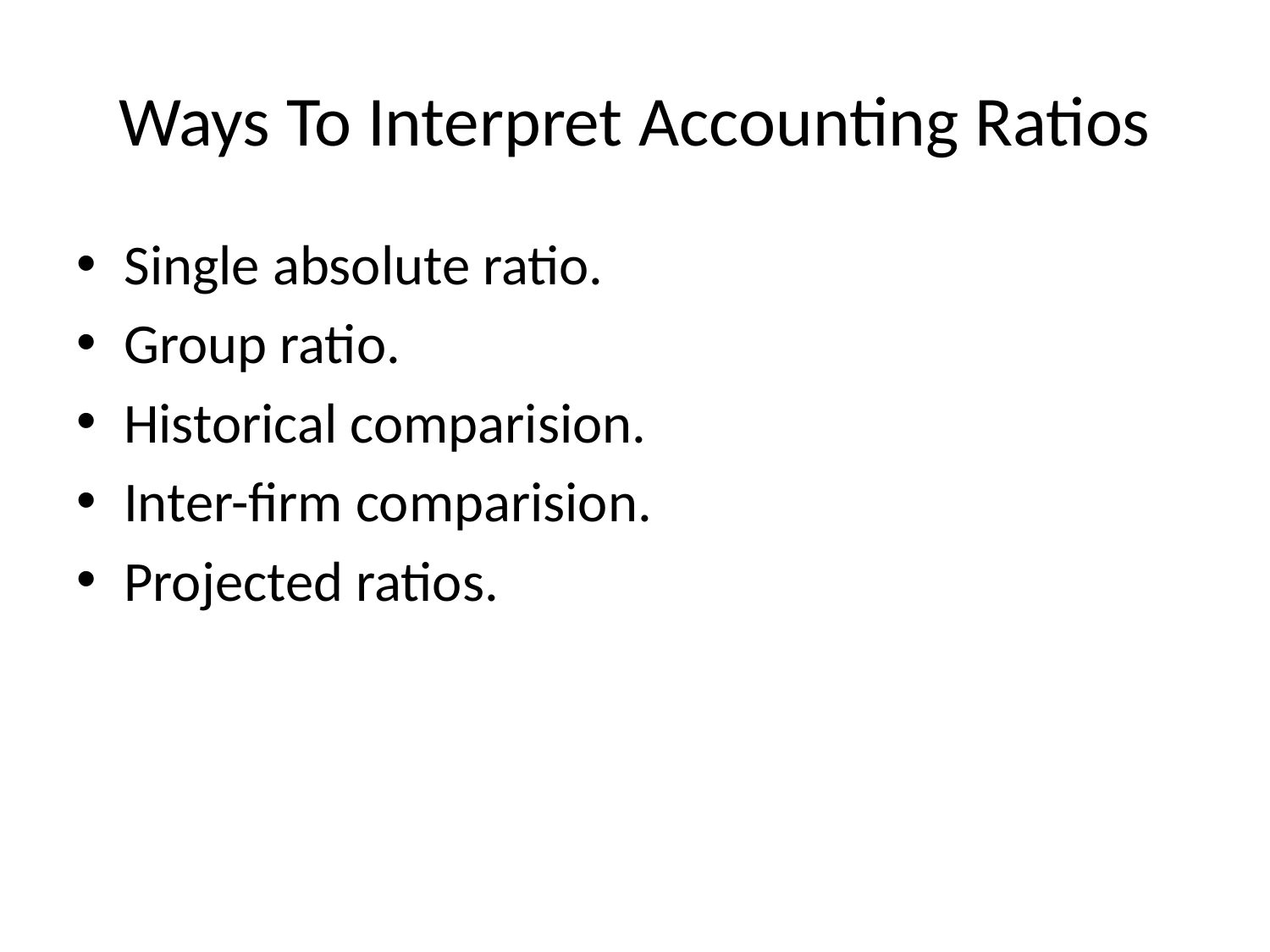

# Ways To Interpret Accounting Ratios
Single absolute ratio.
Group ratio.
Historical comparision.
Inter-firm comparision.
Projected ratios.